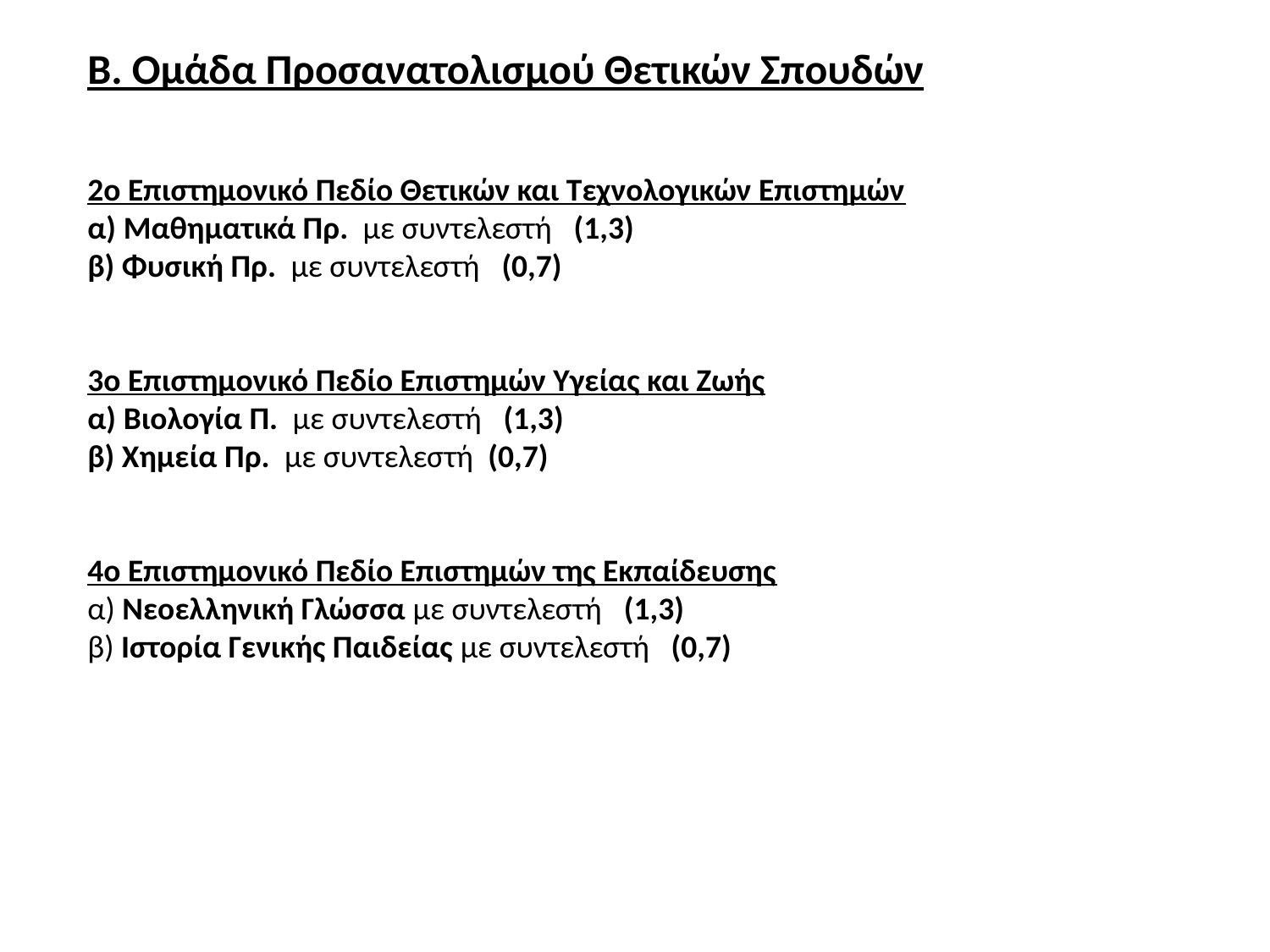

Β. Ομάδα Προσανατολισμού Θετικών Σπουδών

2ο Επιστημονικό Πεδίο Θετικών και Τεχνολογικών Επιστημών
α) Μαθηματικά Πρ.  με συντελεστή   (1,3)
β) Φυσική Πρ.  με συντελεστή   (0,7)

3ο Επιστημονικό Πεδίο Επιστημών Υγείας και Ζωής
α) Βιολογία Π.  με συντελεστή   (1,3)
β) Χημεία Πρ.  με συντελεστή  (0,7)

4ο Επιστημονικό Πεδίο Επιστημών της Εκπαίδευσης
α) Νεοελληνική Γλώσσα με συντελεστή   (1,3)
β) Ιστορία Γενικής Παιδείας με συντελεστή   (0,7)